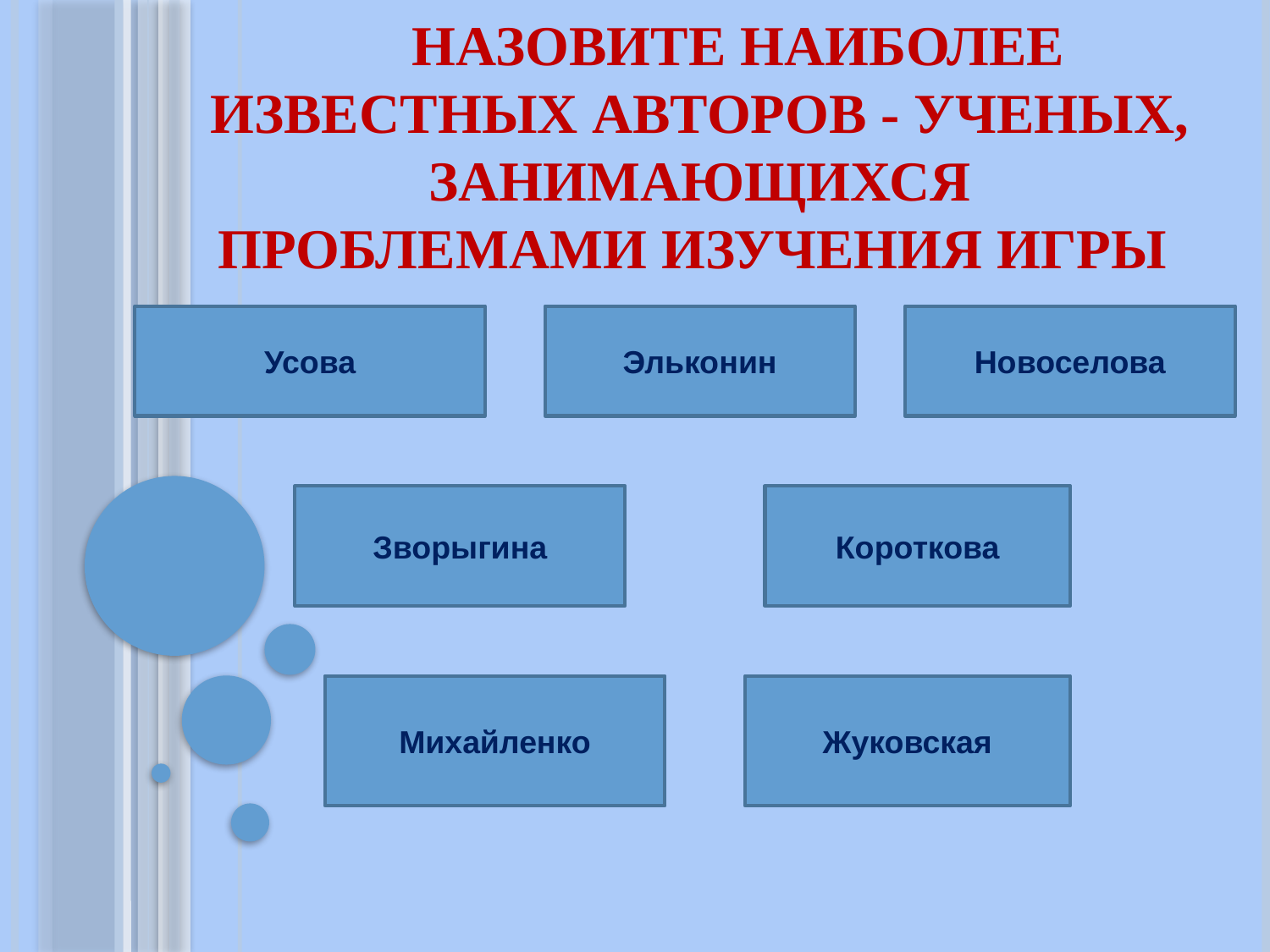

# Назовите наиболее известных авторов - ученых, занимающихся проблемами изучения игры
Усова
Эльконин
Новоселова
Зворыгина
Короткова
Михайленко
Жуковская